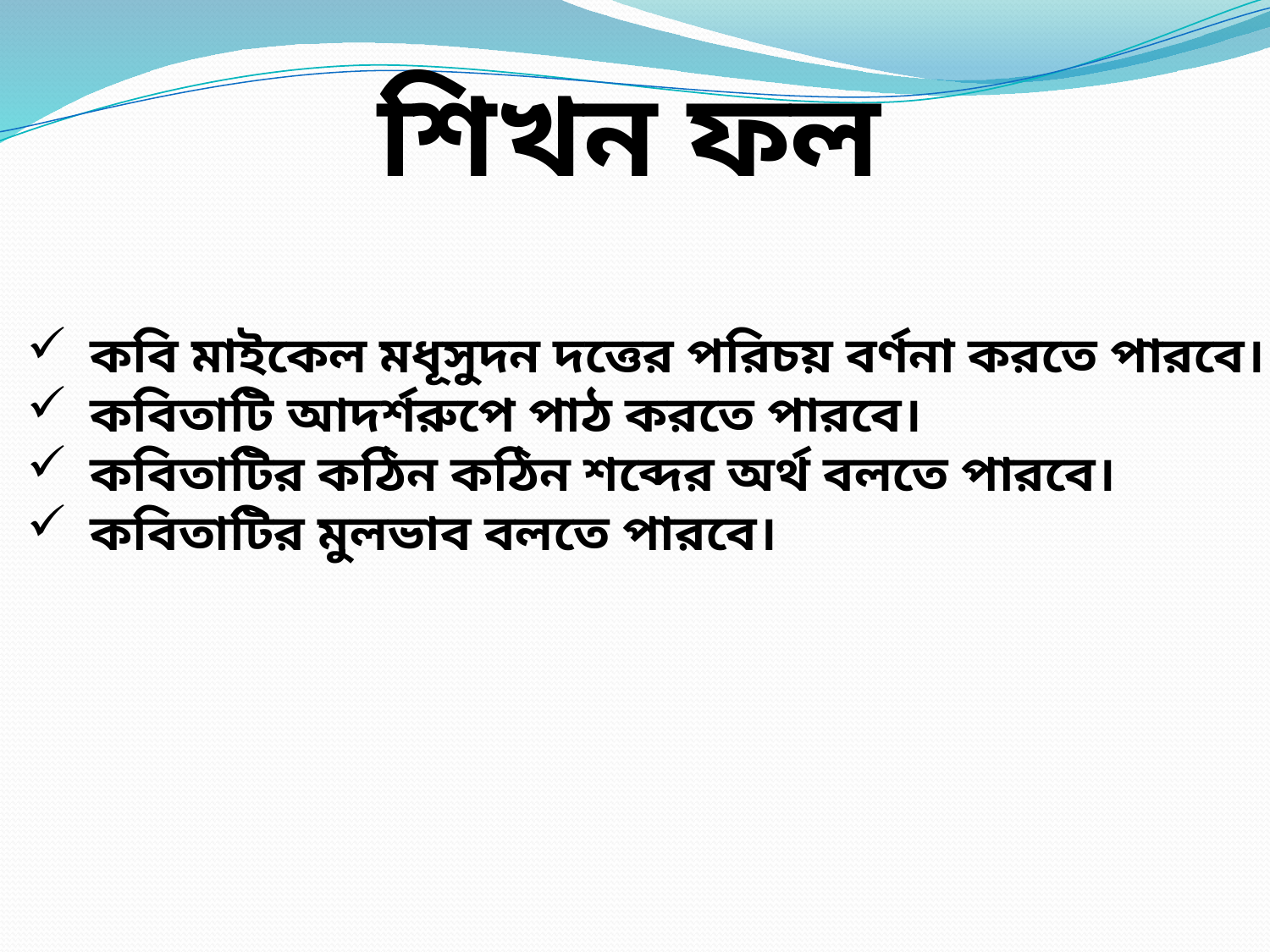

শিখন ফল
কবি মাইকেল মধূসুদন দত্তের পরিচয় বর্ণনা করতে পারবে।
কবিতাটি আদর্শরুপে পাঠ করতে পারবে।
কবিতাটির কঠিন কঠিন শব্দের অর্থ বলতে পারবে।
কবিতাটির মুলভাব বলতে পারবে।